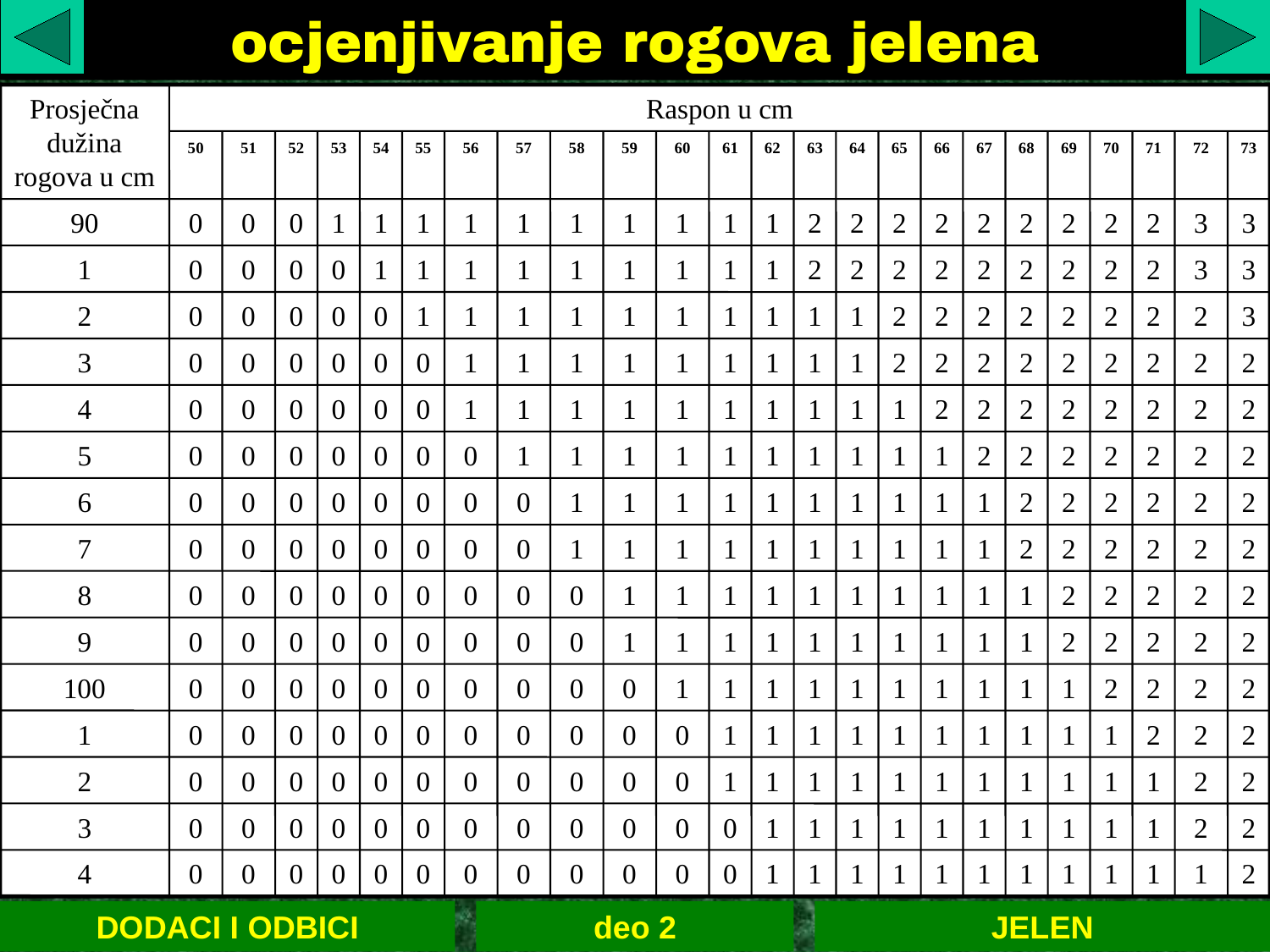

ocjenjivanje rogova jelena

Prosječna dužina rogova u cm

Raspon u cm

50

51

52

53

54

55

56

57

58

59

60

61

62

63

64

65

66

67

68

69

70

71

72

73

90

0
0
0
1
1
1
1
1
1
1
1
1
1
2
2
2
2
2
2
2
2
2
3
3
1

0
0
0
0
1
1
1
1
1
1
1
1
1
2
2
2
2
2
2
2
2
2
3
3
2

0
0
0
0
0
1
1
1
1
1
1
1
1
1
1
2
2
2
2
2
2
2
2
3
3

0
0
0
0
0
0
1
1
1
1
1
1
1
1
1
2
2
2
2
2
2
2
2
2
4

0
0
0
0
0
0
1
1
1
1
1
1
1
1
1
1
2
2
2
2
2
2
2
2
5

0
0
0
0
0
0
0
1
1
1
1
1
1
1
1
1
1
2
2
2
2
2
2
2
6

0
0
0
0
0
0
0
0
1
1
1
1
1
1
1
1
1
1
2
2
2
2
2
2
7

0
0
0
0
0
0
0
0
1
1
1
1
1
1
1
1
1
1
2
2
2
2
2
2
8

0
0
0
0
0
0
0
0
0
1
1
1
1
1
1
1
1
1
1
2
2
2
2
2
9

0
0
0
0
0
0
0
0
0
1
1
1
1
1
1
1
1
1
1
2
2
2
2
2
100

0
0
0
0
0
0
0
0
0
0
1
1
1
1
1
1
1
1
1
1
2
2
2
2
1

0
0
0
0
0
0
0
0
0
0
0
1
1
1
1
1
1
1
1
1
1
2
2
2
2

0
0
0
0
0
0
0
0
0
0
0
1
1
1
1
1
1
1
1
1
1
1
2
2
3

0
0
0
0
0
0
0
0
0
0
0
0
1
1
1
1
1
1
1
1
1
1
2
2
4

0
0
0
0
0
0
0
0
0
0
0
0
1
1
1
1
1
1
1
1
1
1
1
2

DODACI I ODBICI
deo 2
JELEN